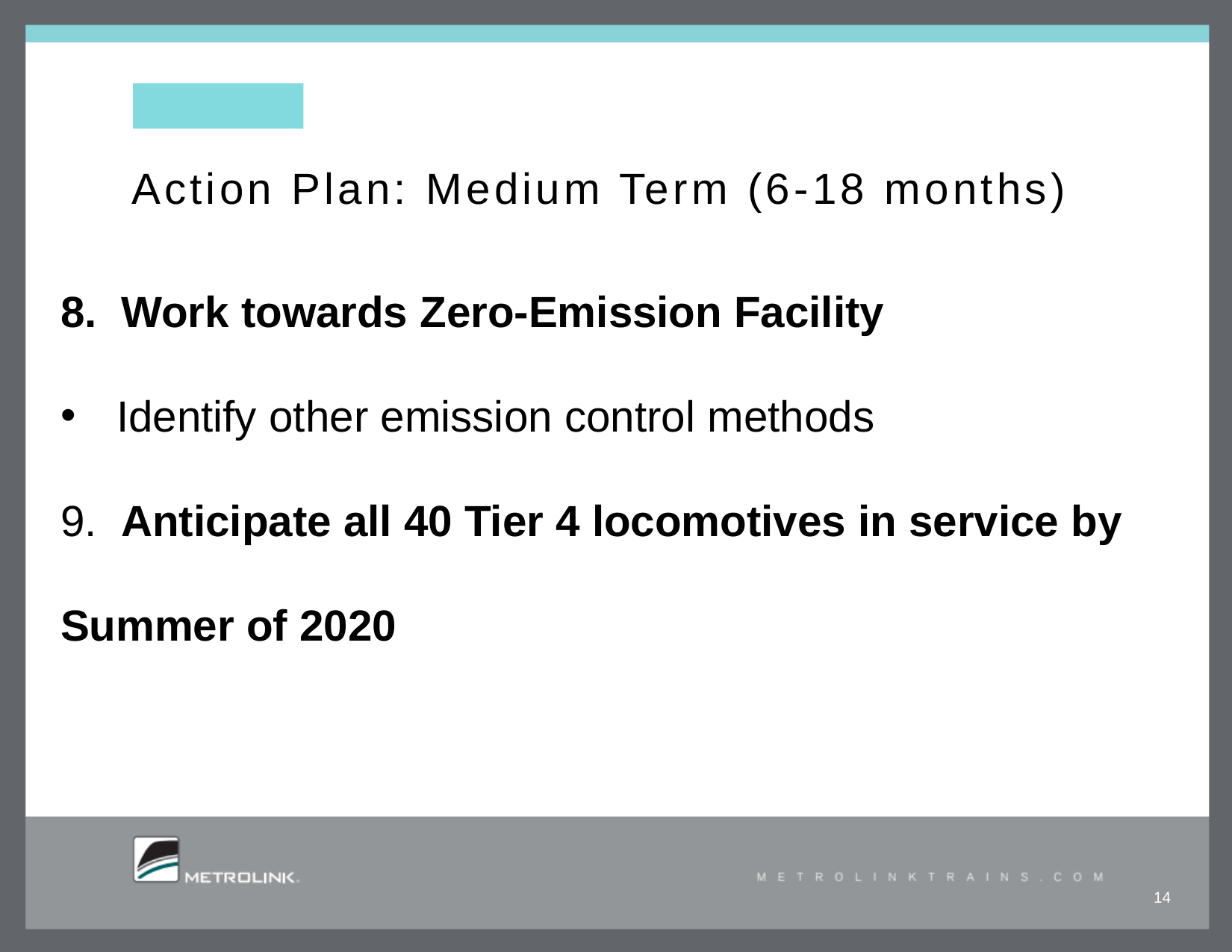

# Action Plan: Medium Term (6-18 months)
8.  Work towards Zero-Emission Facility
Identify other emission control methods
9.  Anticipate all 40 Tier 4 locomotives in service by Summer of 2020

14